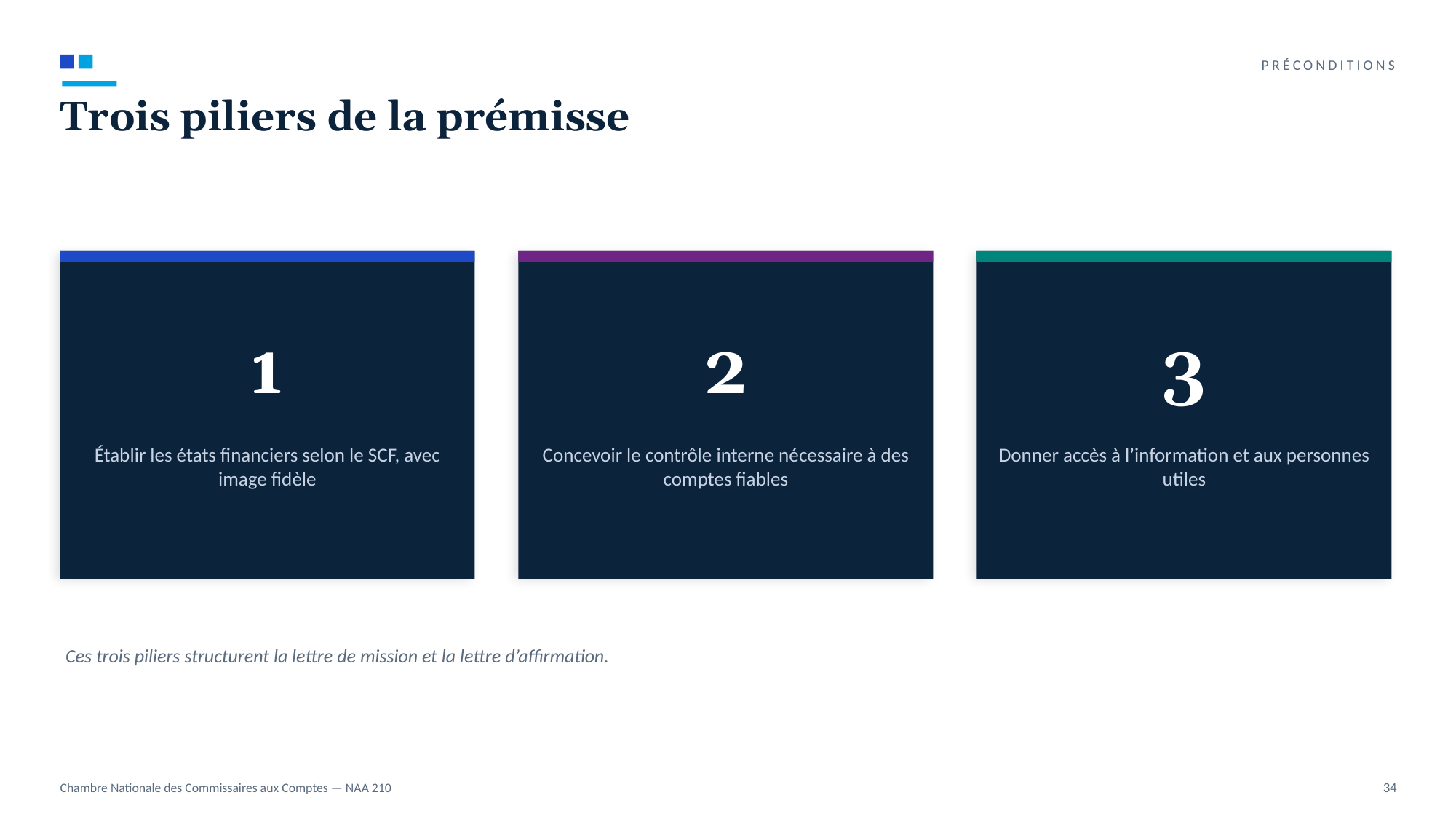

PRÉCONDITIONS

Trois piliers de la prémisse

1
2
3
Établir les états financiers selon le SCF, avec image fidèle
Concevoir le contrôle interne nécessaire à des comptes fiables
Donner accès à l’information et aux personnes utiles
Ces trois piliers structurent la lettre de mission et la lettre d’affirmation.
Chambre Nationale des Commissaires aux Comptes — NAA 210
34